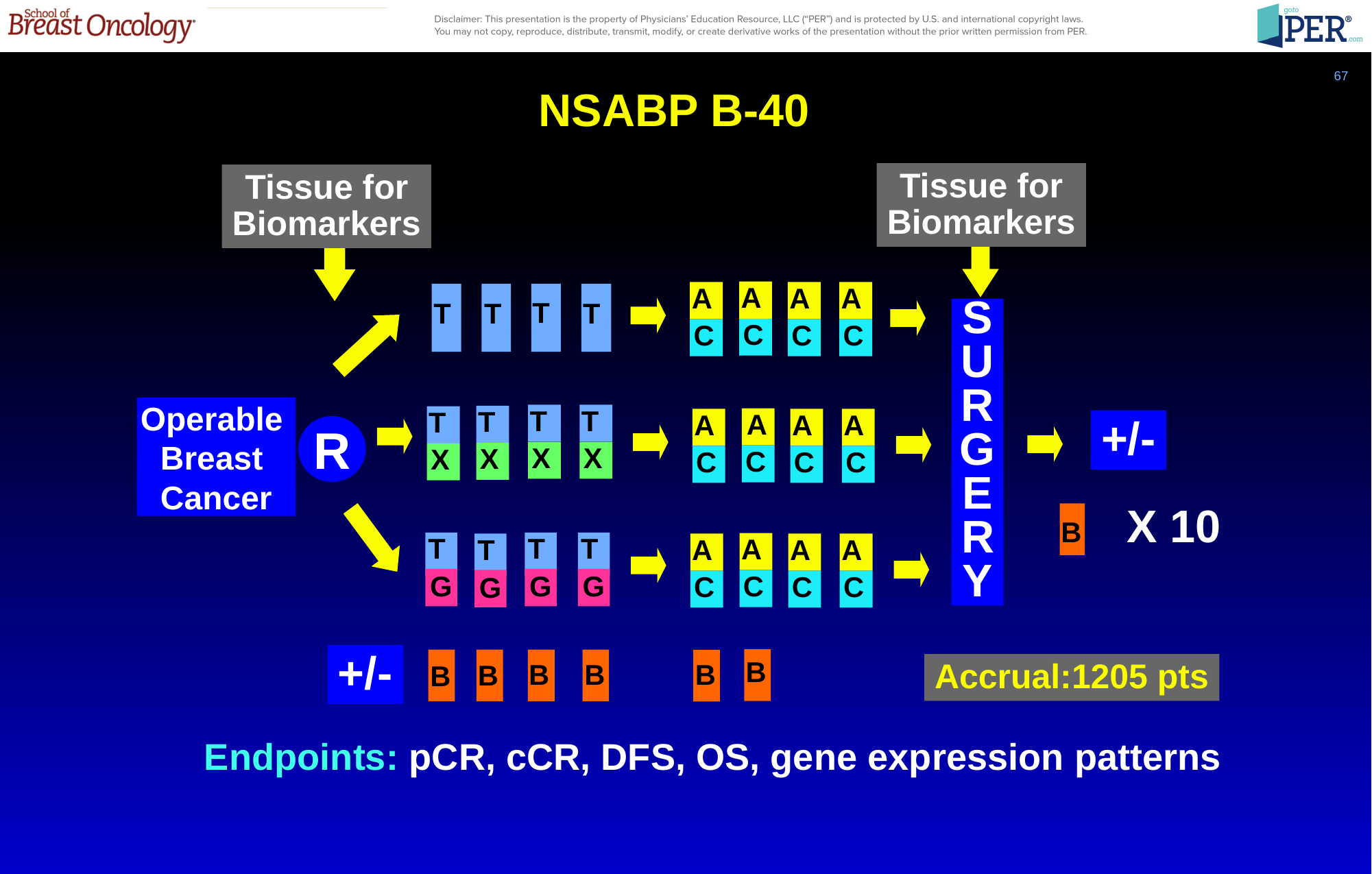

67
NSABP B-40
Tissue for
Biomarkers
Tissue for
Biomarkers

A
A
A
A

T
T
T
T

SURGERY

C
C
C
C

Operable
Breast
Cancer
T
T
T
T

A

A
A
A

+/-
R

X
X
X
X

C

C
C
C

X 10

B
T
T
T
A
T
A
A
A

G
G
G
C
C
C
C
G

+/-

B
Accrual:1205 pts
B
B
B
B
B
Endpoints: pCR, cCR, DFS, OS, gene expression patterns